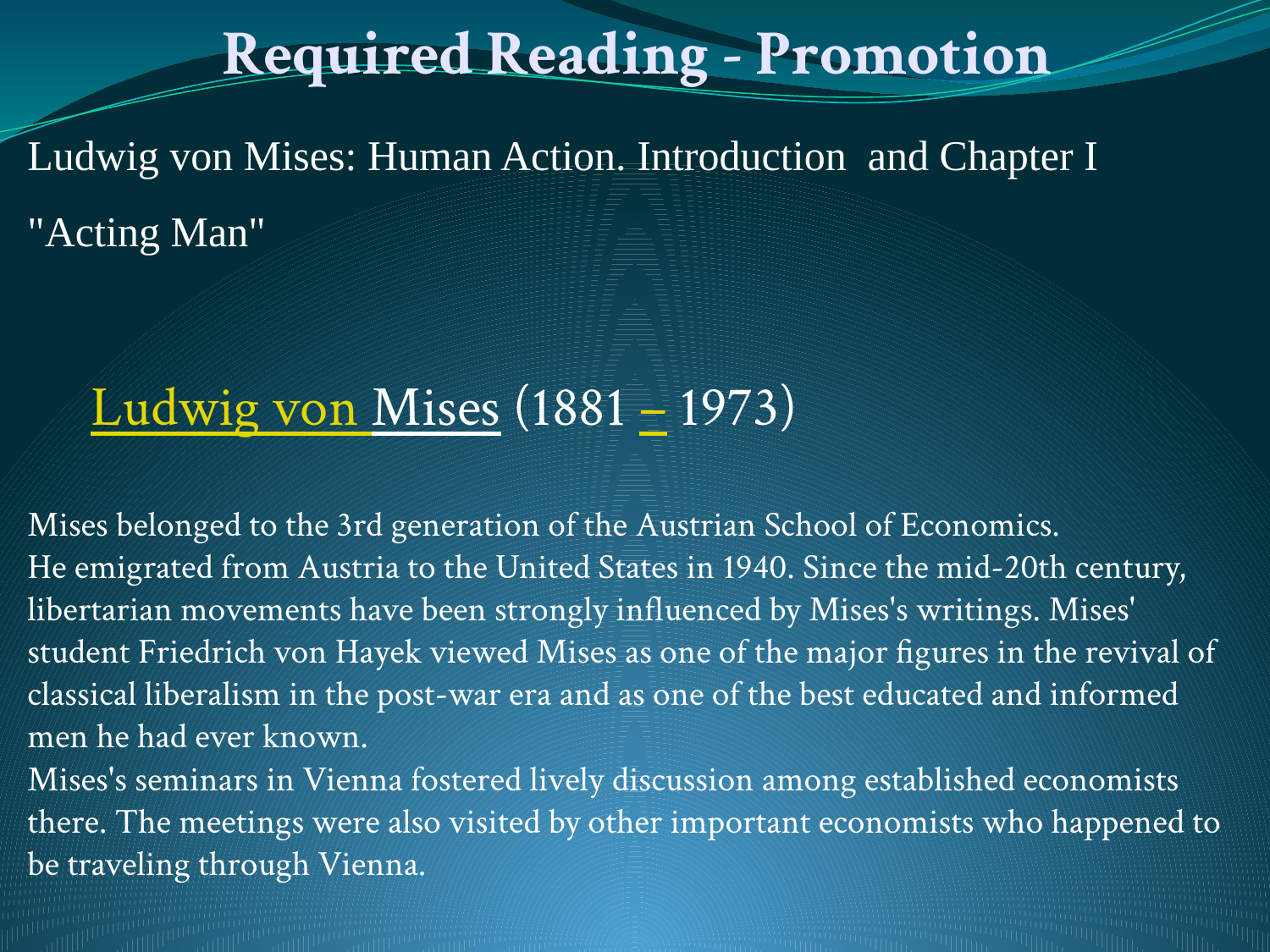

Required Reading - Promotion
Ludwig von Mises: Human Action. Introduction  and Chapter I "Acting Man"

Ludwig von Mises (1881 – 1973)

Mises belonged to the 3rd generation of the Austrian School of Economics.
He emigrated from Austria to the United States in 1940. Since the mid-20th century, libertarian movements have been strongly influenced by Mises's writings. Mises' student Friedrich von Hayek viewed Mises as one of the major figures in the revival of classical liberalism in the post-war era and as one of the best educated and informed men he had ever known.
Mises's seminars in Vienna fostered lively discussion among established economists there. The meetings were also visited by other important economists who happened to be traveling through Vienna.